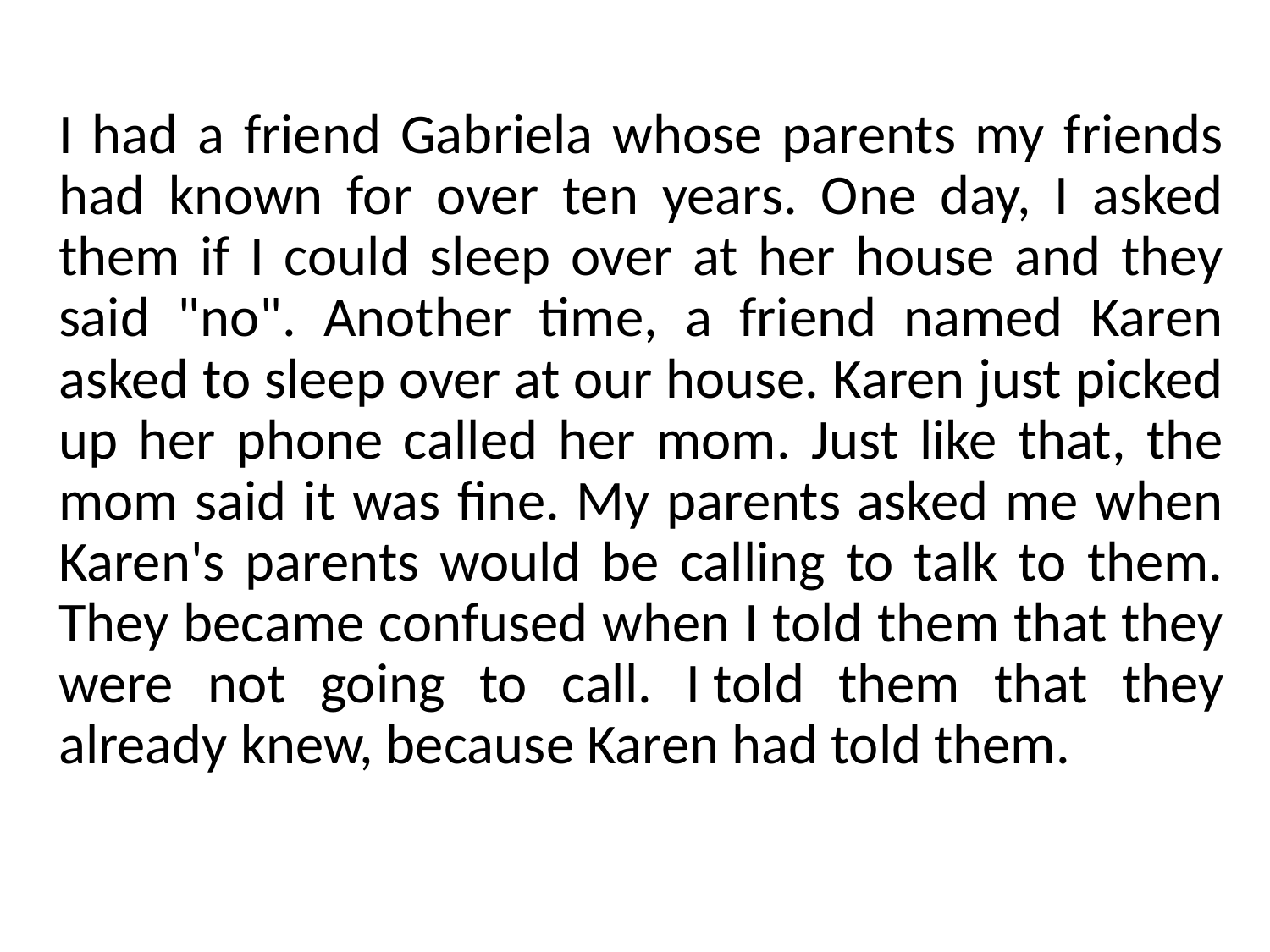

I had a friend Gabriela whose parents my friends had known for over ten years. One day, I asked them if I could sleep over at her house and they said "no". Another time, a friend named Karen asked to sleep over at our house. Karen just picked up her phone called her mom. Just like that, the mom said it was fine. My parents asked me when Karen's parents would be calling to talk to them. They became confused when I told them that they were not going to call. I told them that they already knew, because Karen had told them.